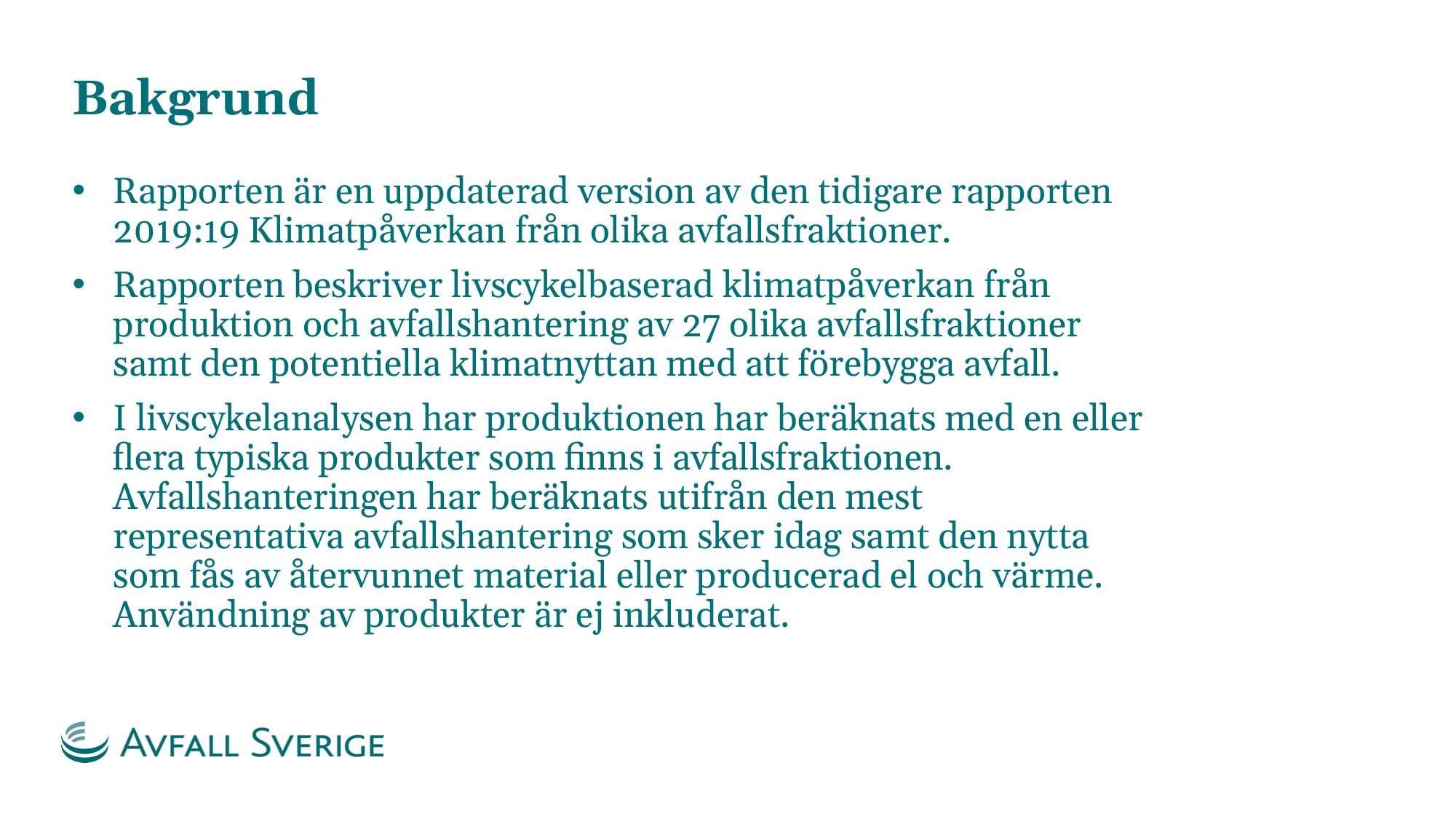

# Bakgrund
Rapporten är en uppdaterad version av den tidigare rapporten 2019:19 Klimatpåverkan från olika avfallsfraktioner.
Rapporten beskriver livscykelbaserad klimatpåverkan från produktion och avfallshantering av 27 olika avfallsfraktioner samt den potentiella klimatnyttan med att förebygga avfall.
I livscykelanalysen har produktionen har beräknats med en eller flera typiska produkter som finns i avfallsfraktionen. Avfallshanteringen har beräknats utifrån den mest representativa avfallshantering som sker idag samt den nytta som fås av återvunnet material eller producerad el och värme. Användning av produkter är ej inkluderat.